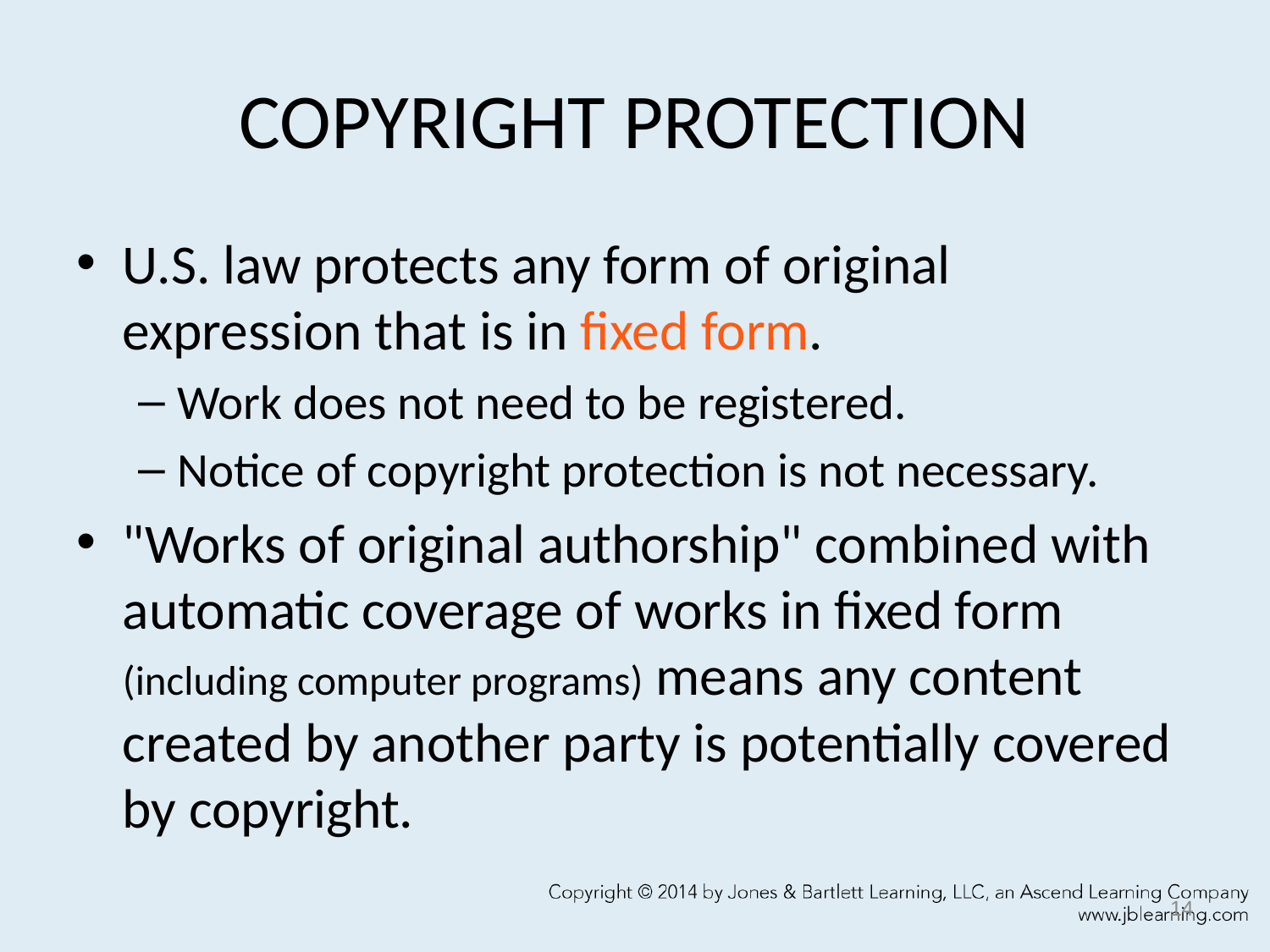

# COPYRIGHT PROTECTION
U.S. law protects any form of original expression that is in fixed form.
Work does not need to be registered.
Notice of copyright protection is not necessary.
"Works of original authorship" combined with automatic coverage of works in fixed form (including computer programs) means any content created by another party is potentially covered by copyright.
14